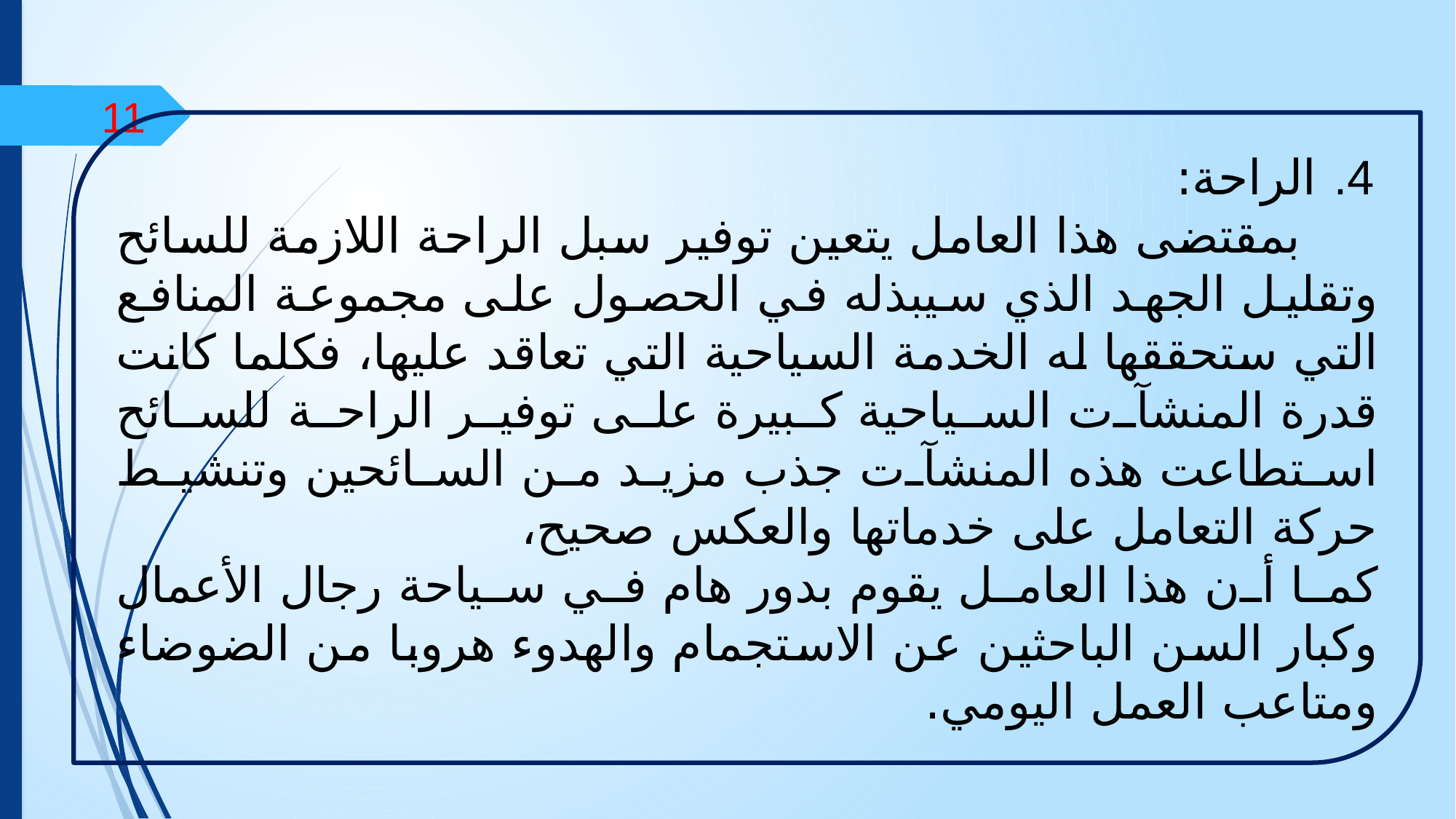

11
الراحة:
     بمقتضى هذا العامل يتعين توفير سبل الراحة اللازمة للسائح وتقليل الجهد الذي سيبذله في الحصول على مجموعة المنافع التي ستحققها له الخدمة السياحية التي تعاقد عليها، فكلما كانت قدرة المنشآت السياحية كبيرة على توفير الراحة للسائح استطاعت هذه المنشآت جذب مزيد من السائحين وتنشيط حركة التعامل على خدماتها والعكس صحيح،
كما أن هذا العامل يقوم بدور هام في سياحة رجال الأعمال وكبار السن الباحثين عن الاستجمام والهدوء هروبا من الضوضاء ومتاعب العمل اليومي.